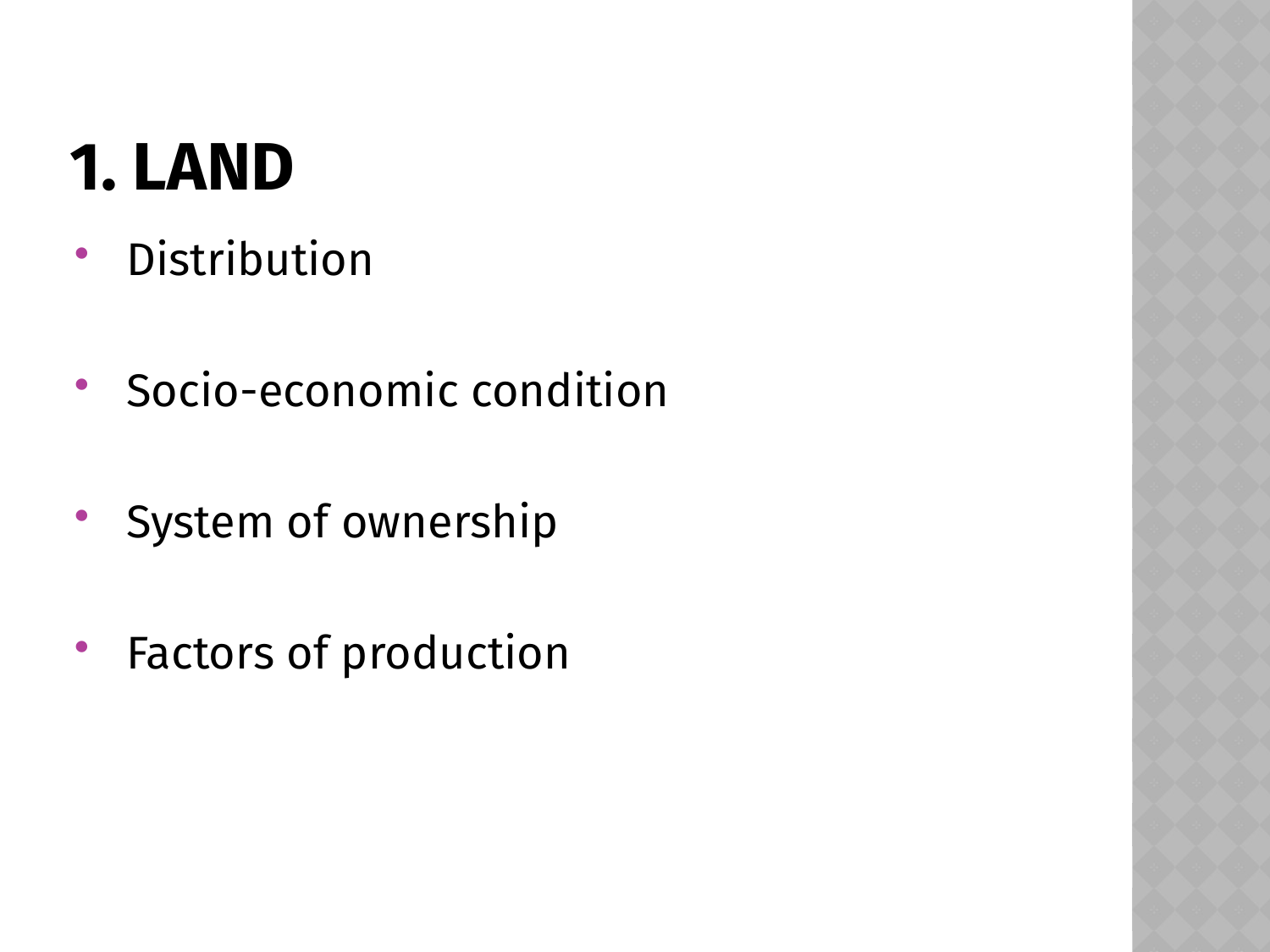

# 1. Land
 Distribution

 Socio-economic condition

 System of ownership

 Factors of production